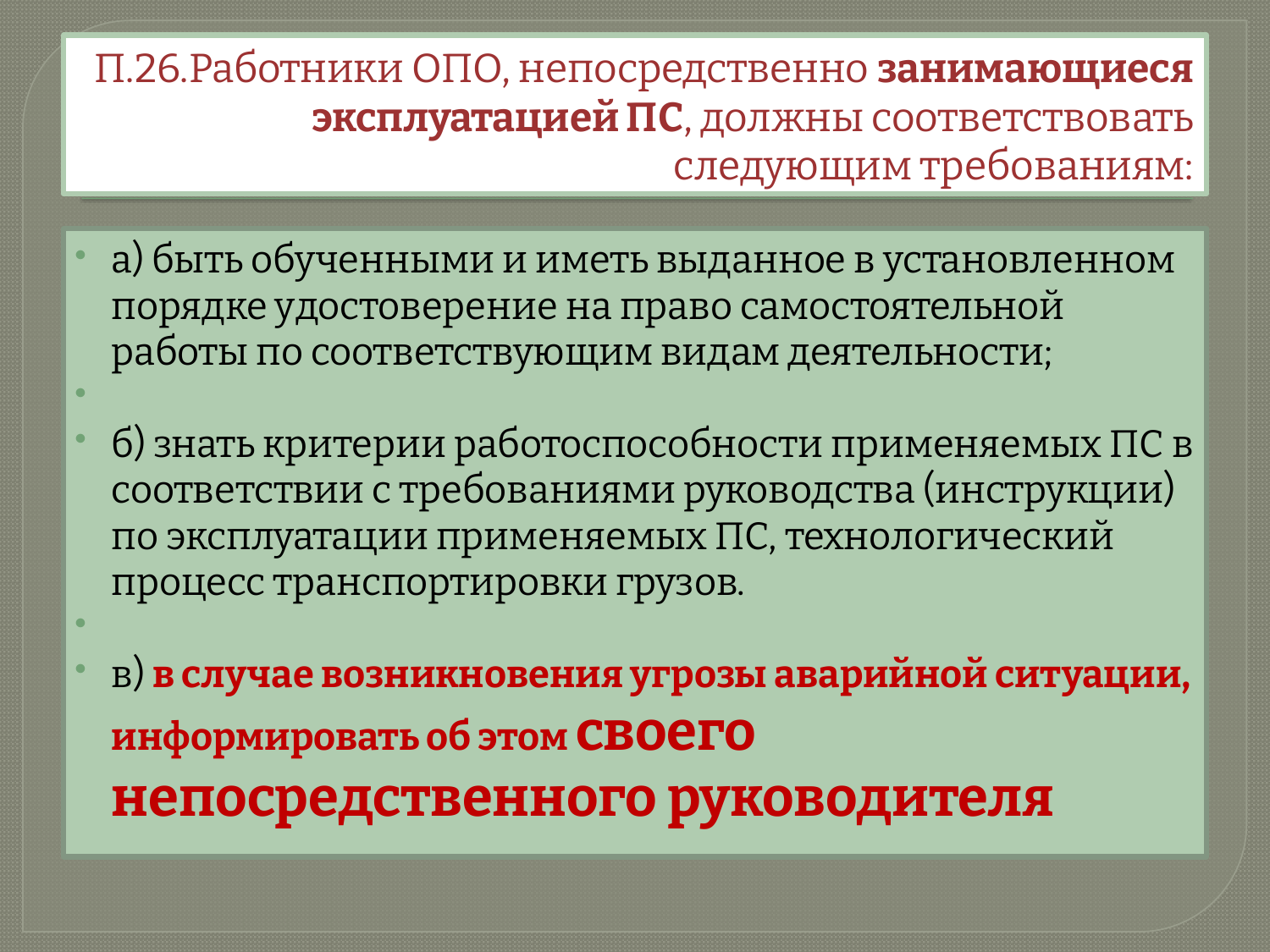

# П.26.Работники ОПО, непосредственно занимающиеся эксплуатацией ПС, должны соответствовать следующим требованиям:
а) быть обученными и иметь выданное в установленном порядке удостоверение на право самостоятельной работы по соответствующим видам деятельности;

б) знать критерии работоспособности применяемых ПС в соответствии с требованиями руководства (инструкции) по эксплуатации применяемых ПС, технологический процесс транспортировки грузов.

в) в случае возникновения угрозы аварийной ситуации, информировать об этом своего непосредственного руководителя